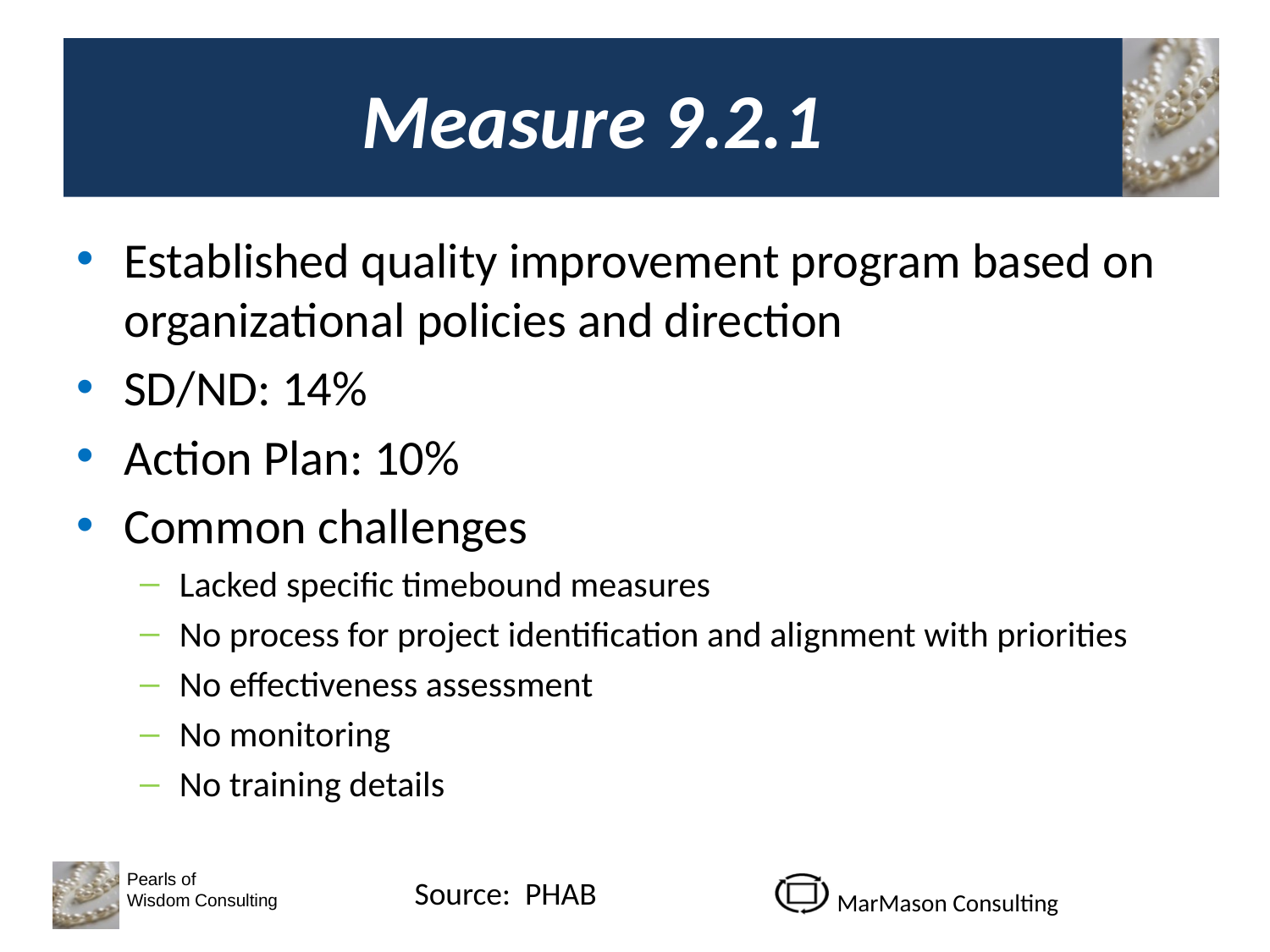

# Measure 9.2.1
Established quality improvement program based on organizational policies and direction
SD/ND: 14%
Action Plan: 10%
Common challenges
Lacked specific timebound measures
No process for project identification and alignment with priorities
No effectiveness assessment
No monitoring
No training details

Source:  PHAB